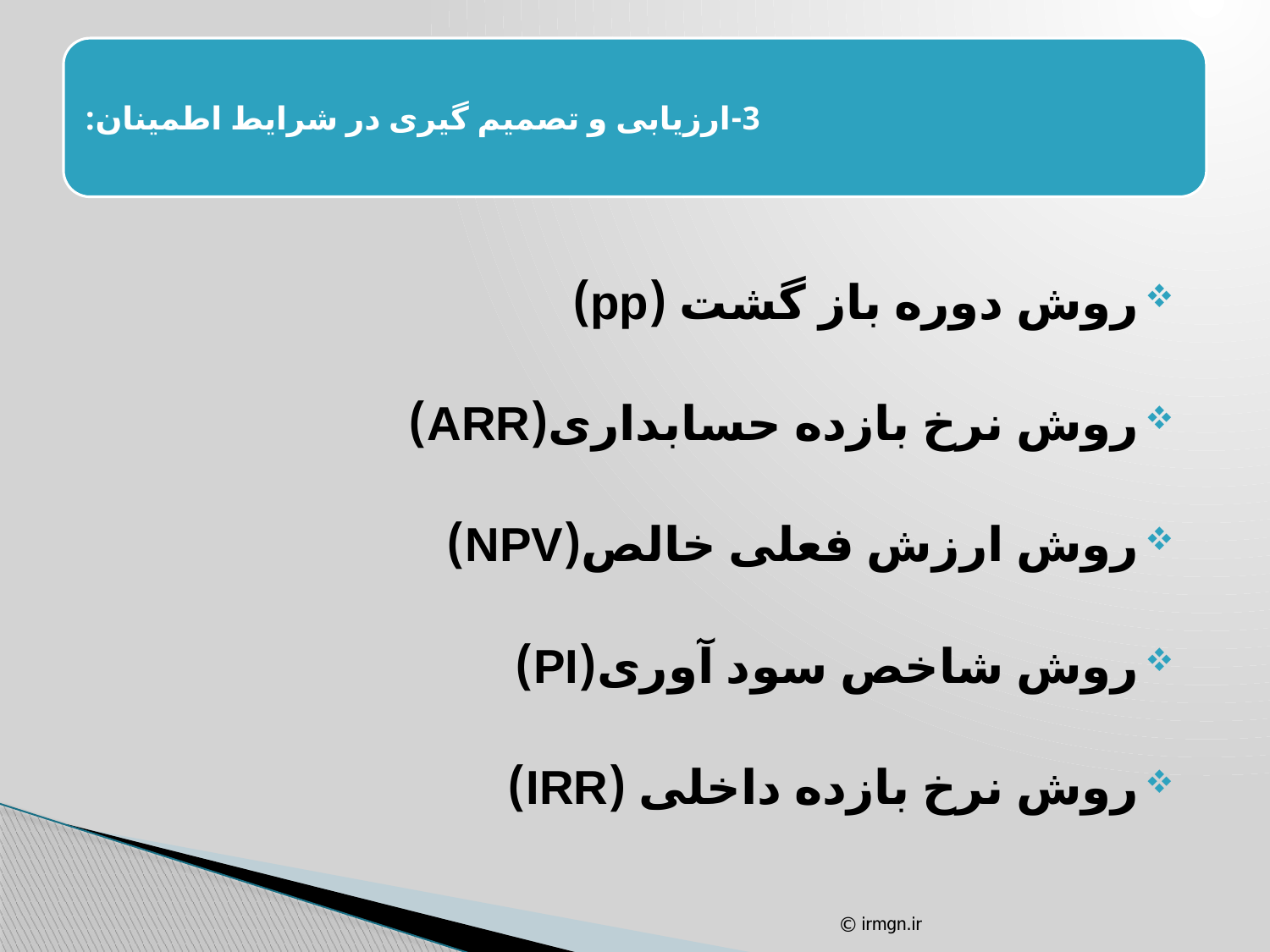

3-ارزیابی و تصمیم گیری در شرایط اطمینان:
روش دوره باز گشت (pp)
روش نرخ بازده حسابداری(ARR)
روش ارزش فعلی خالص(NPV)
روش شاخص سود آوری(PI)
روش نرخ بازده داخلی (IRR)
© irmgn.ir